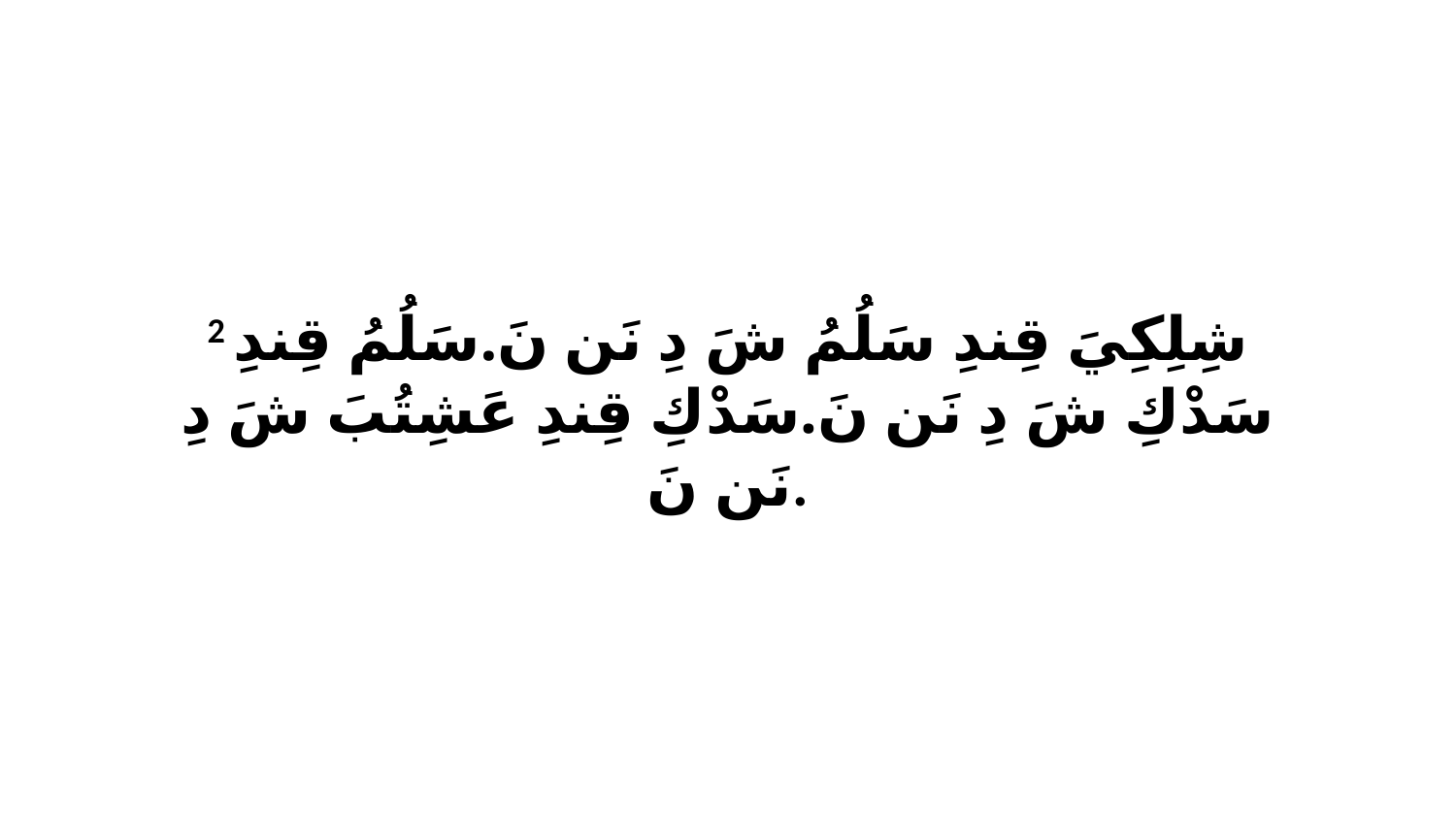

2 شِلِكِيَ قِندِ سَلُمُ شَ دِ نَن نَ.سَلُمُ قِندِ سَدْكِ شَ دِ نَن نَ.سَدْكِ قِندِ عَشِتُبَ شَ دِ نَن نَ.